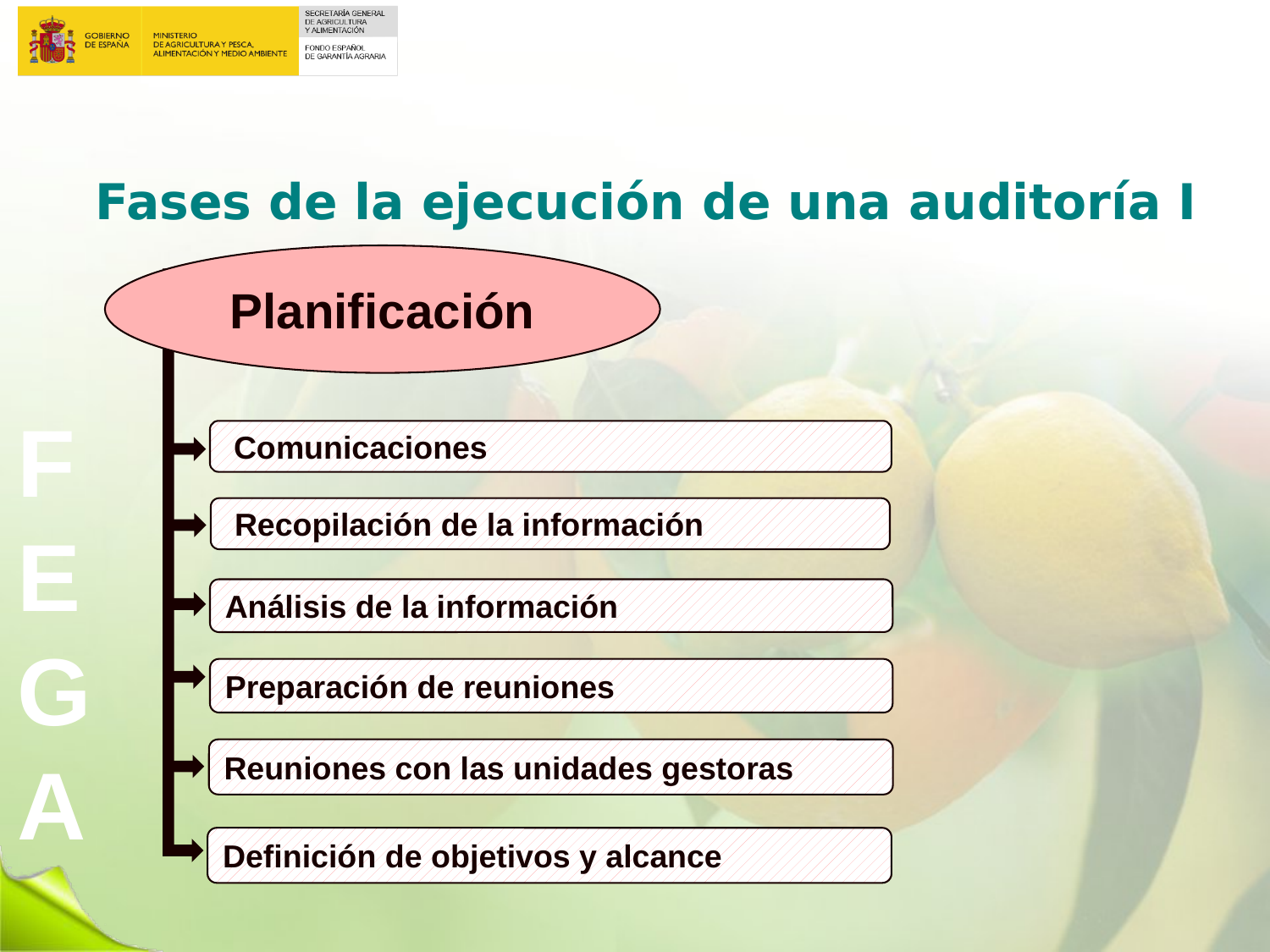

# Fases de la ejecución de una auditoría I
Planificación
 Comunicaciones

 Recopilación de la información

Análisis de la información

Preparación de reuniones

Reuniones con las unidades gestoras

Definición de objetivos y alcance